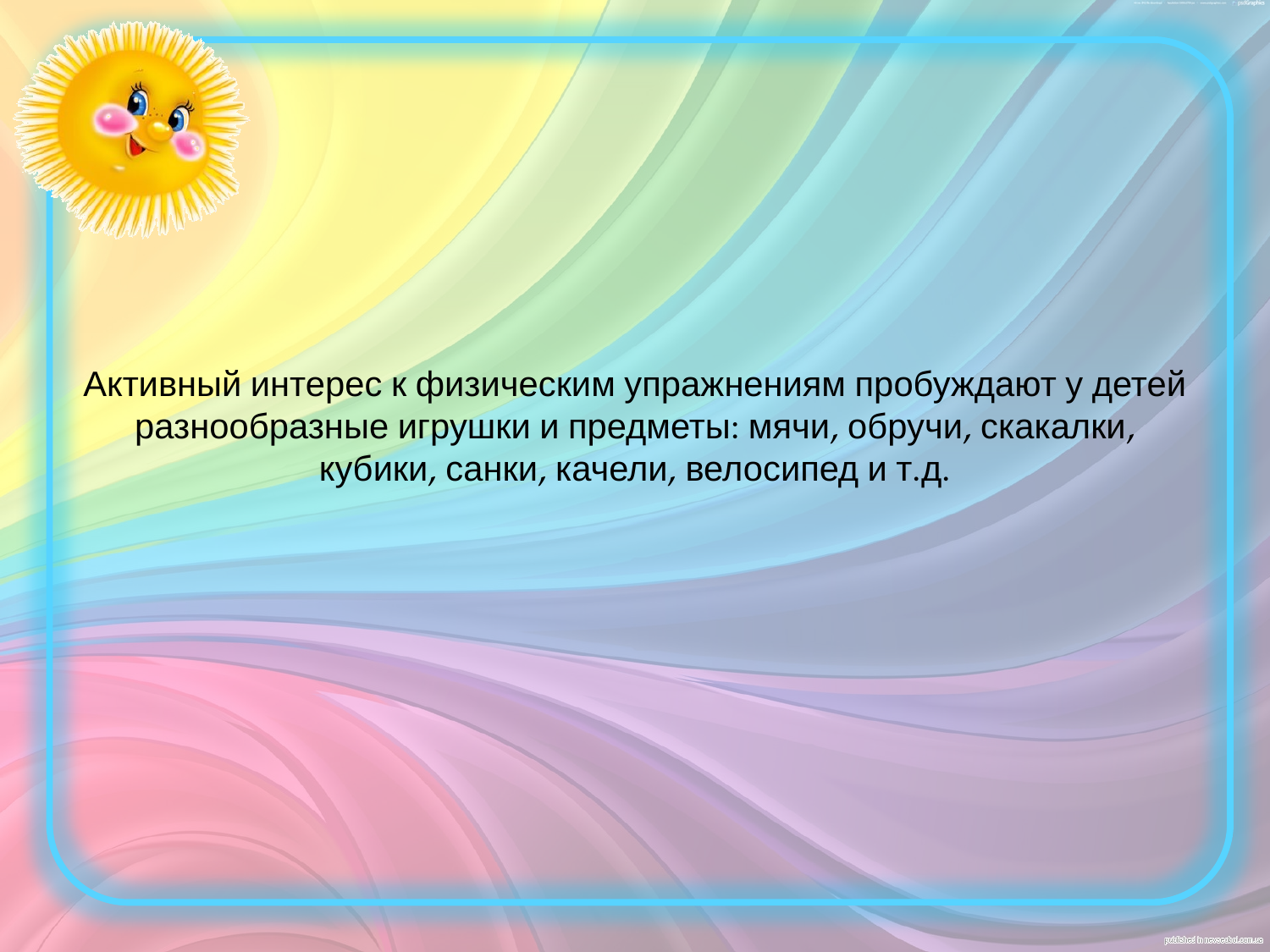

# Активный интерес к физическим упражнениям пробуждают у детей разнообразные игрушки и предметы: мячи, обручи, скакалки, кубики, санки, качели, велосипед и т.д.